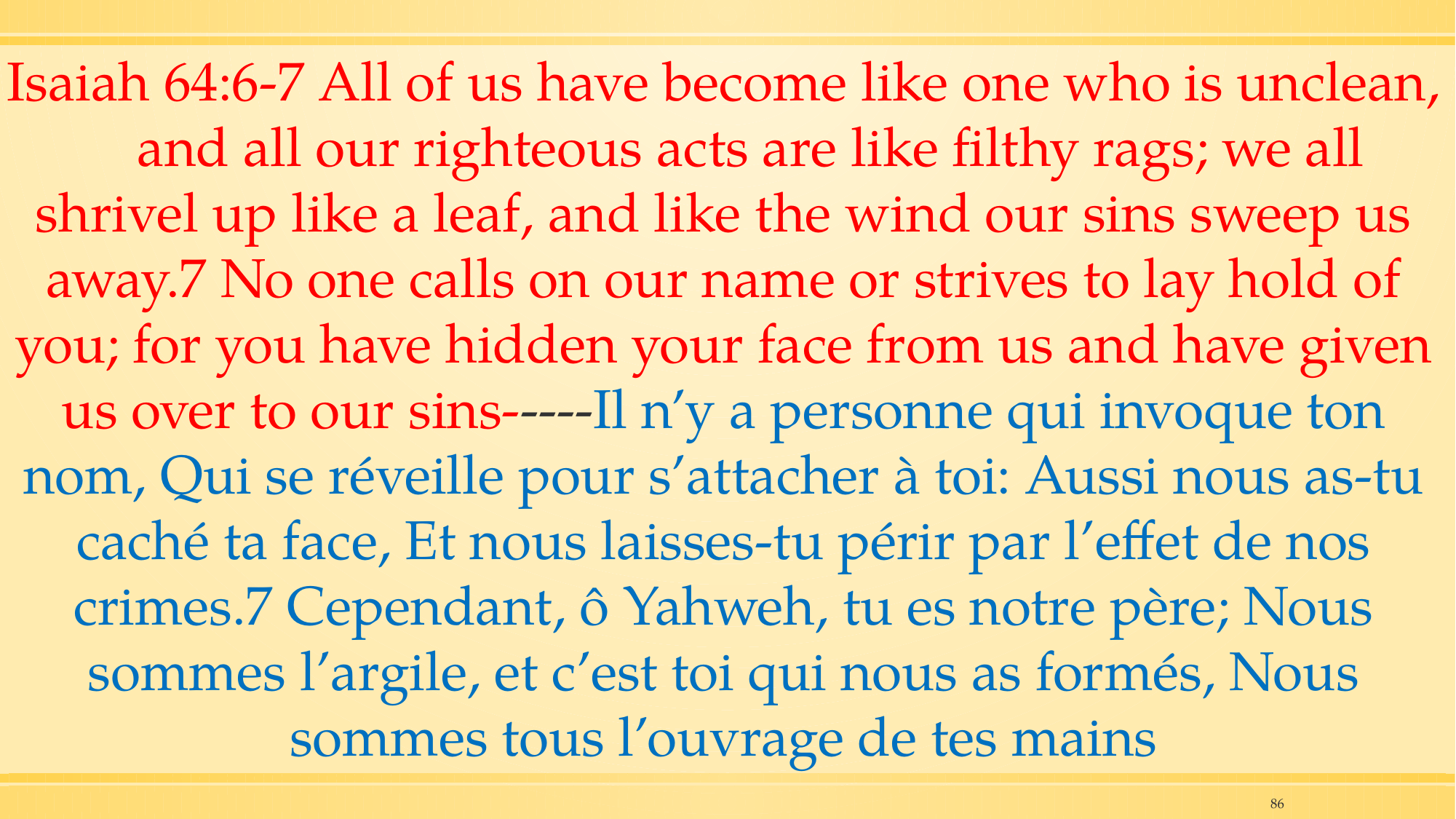

Isaiah 64:6-7 All of us have become like one who is unclean,
    and all our righteous acts are like filthy rags; we all shrivel up like a leaf, and like the wind our sins sweep us away.7 No one calls on our name or strives to lay hold of you; for you have hidden your face from us and have given us over to our sins-----Il n’y a personne qui invoque ton nom, Qui se réveille pour s’attacher à toi: Aussi nous as-tu caché ta face, Et nous laisses-tu périr par l’effet de nos crimes.7 Cependant, ô Yahweh, tu es notre père; Nous sommes l’argile, et c’est toi qui nous as formés, Nous sommes tous l’ouvrage de tes mains
86